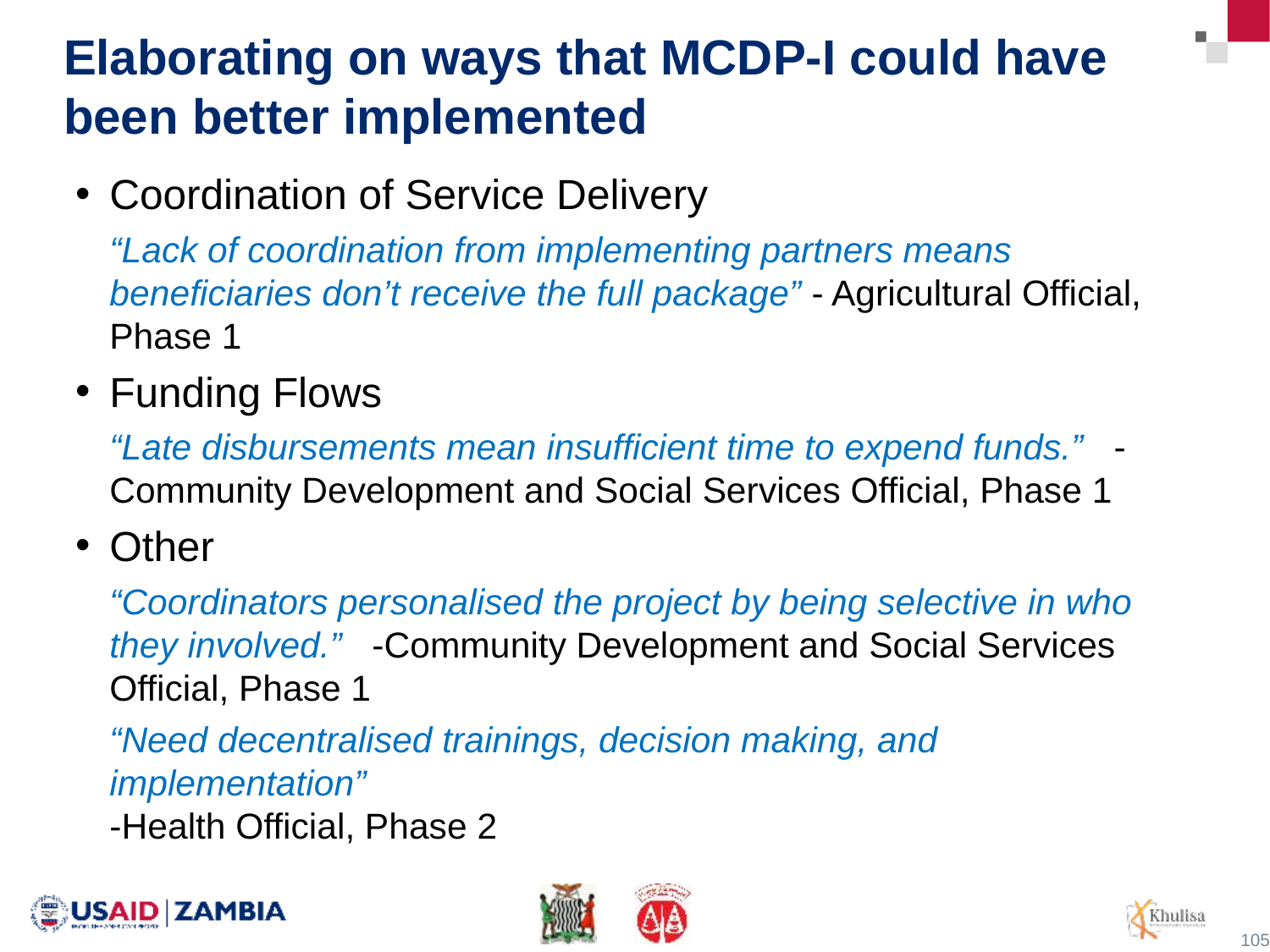

# Elaborating on ways that MCDP-I could have been better implemented
Coordination of Service Delivery
“Lack of coordination from implementing partners means beneficiaries don’t receive the full package” - Agricultural Official, Phase 1
Funding Flows
“Late disbursements mean insufficient time to expend funds.”   -Community Development and Social Services Official, Phase 1
Other
“Coordinators personalised the project by being selective in who they involved.”   -Community Development and Social Services Official, Phase 1
“Need decentralised trainings, decision making, and implementation”  
-Health Official, Phase 2

105